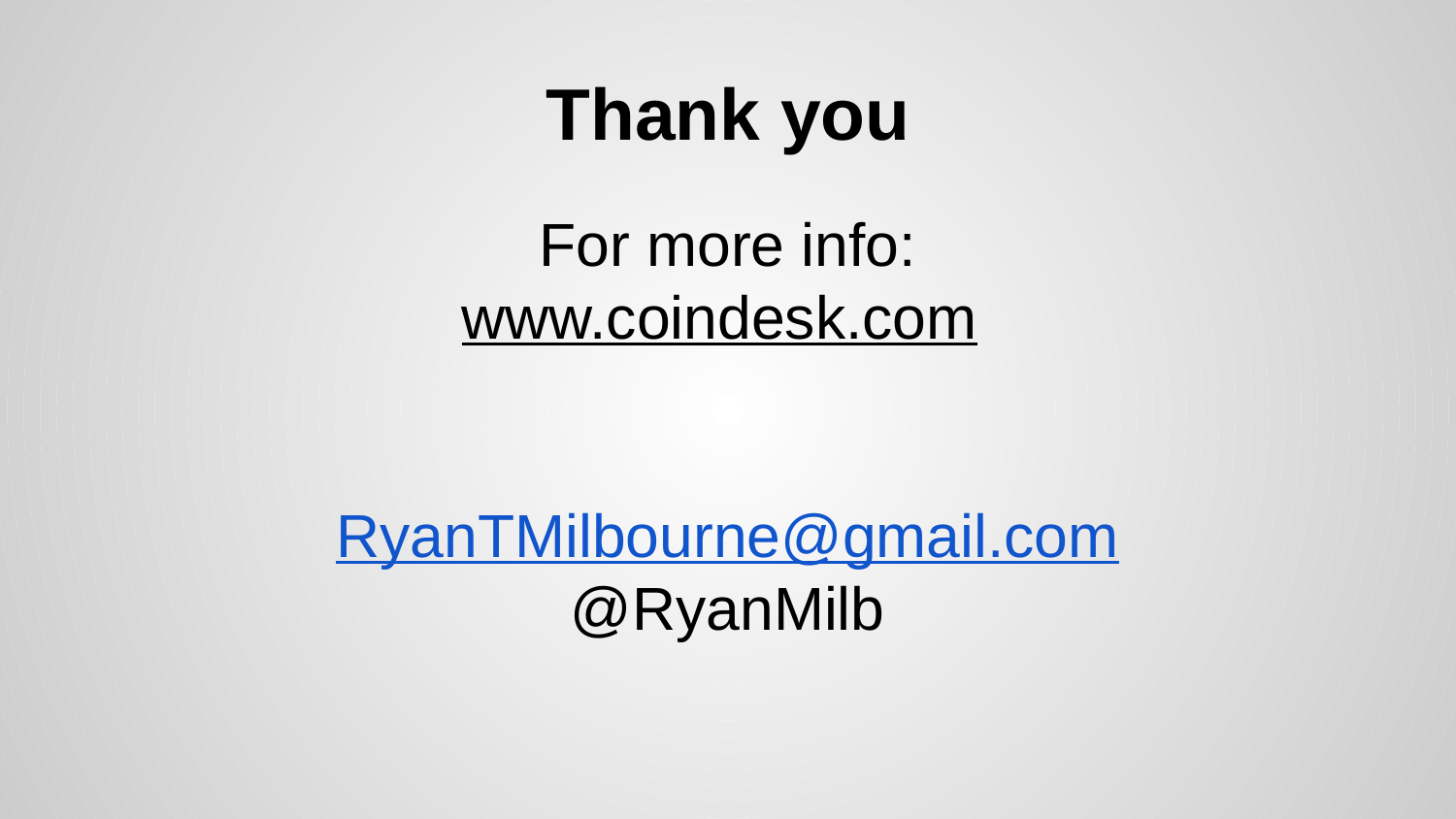

# Thank you
For more info:
www.coindesk.com

RyanTMilbourne@gmail.com
@RyanMilb